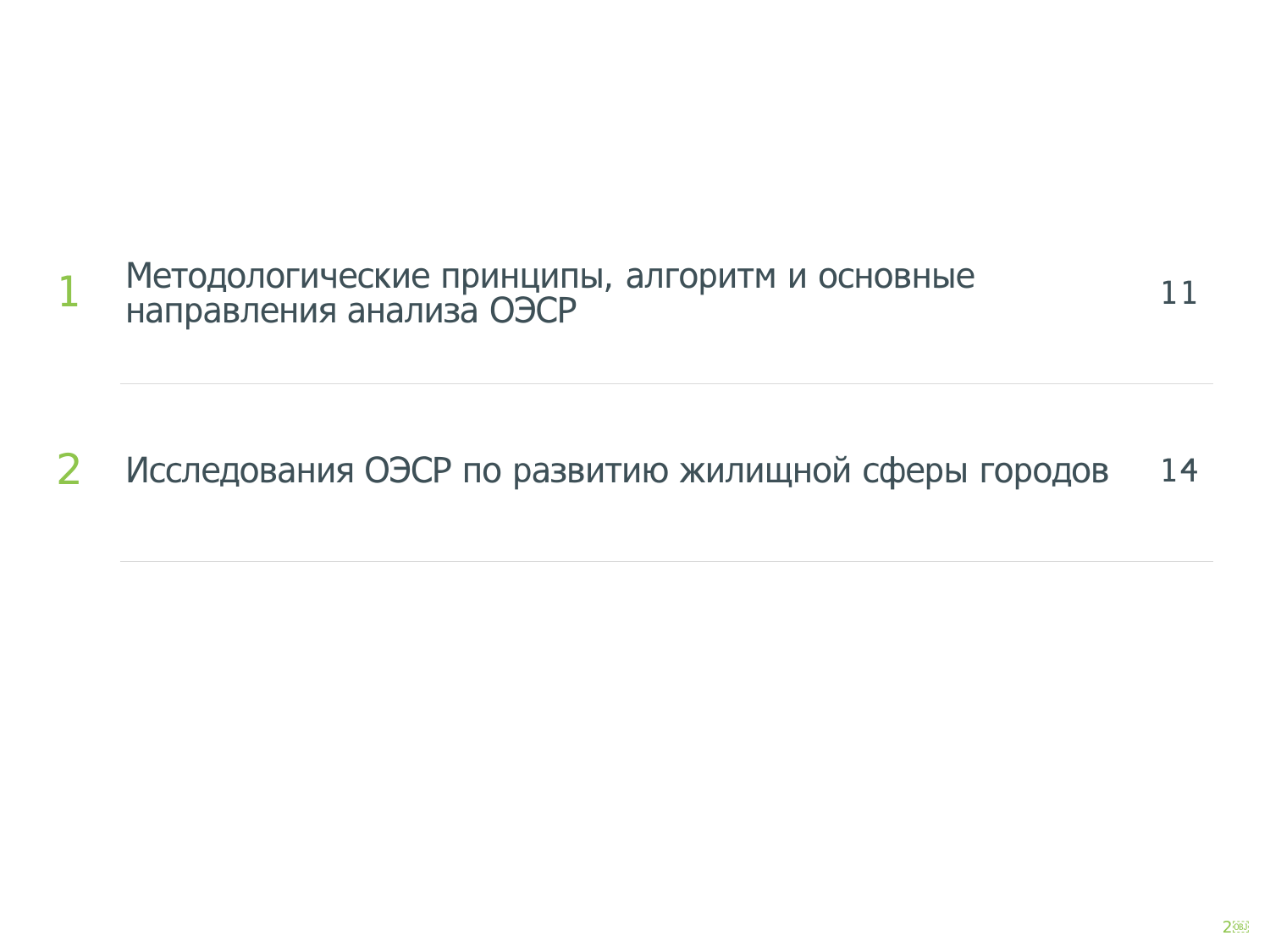

| 1 | Методологические принципы, алгоритм и основные направления анализа ОЭСР | 11 |
| --- | --- | --- |
| 2 | Исследования ОЭСР по развитию жилищной сферы городов | 14 |